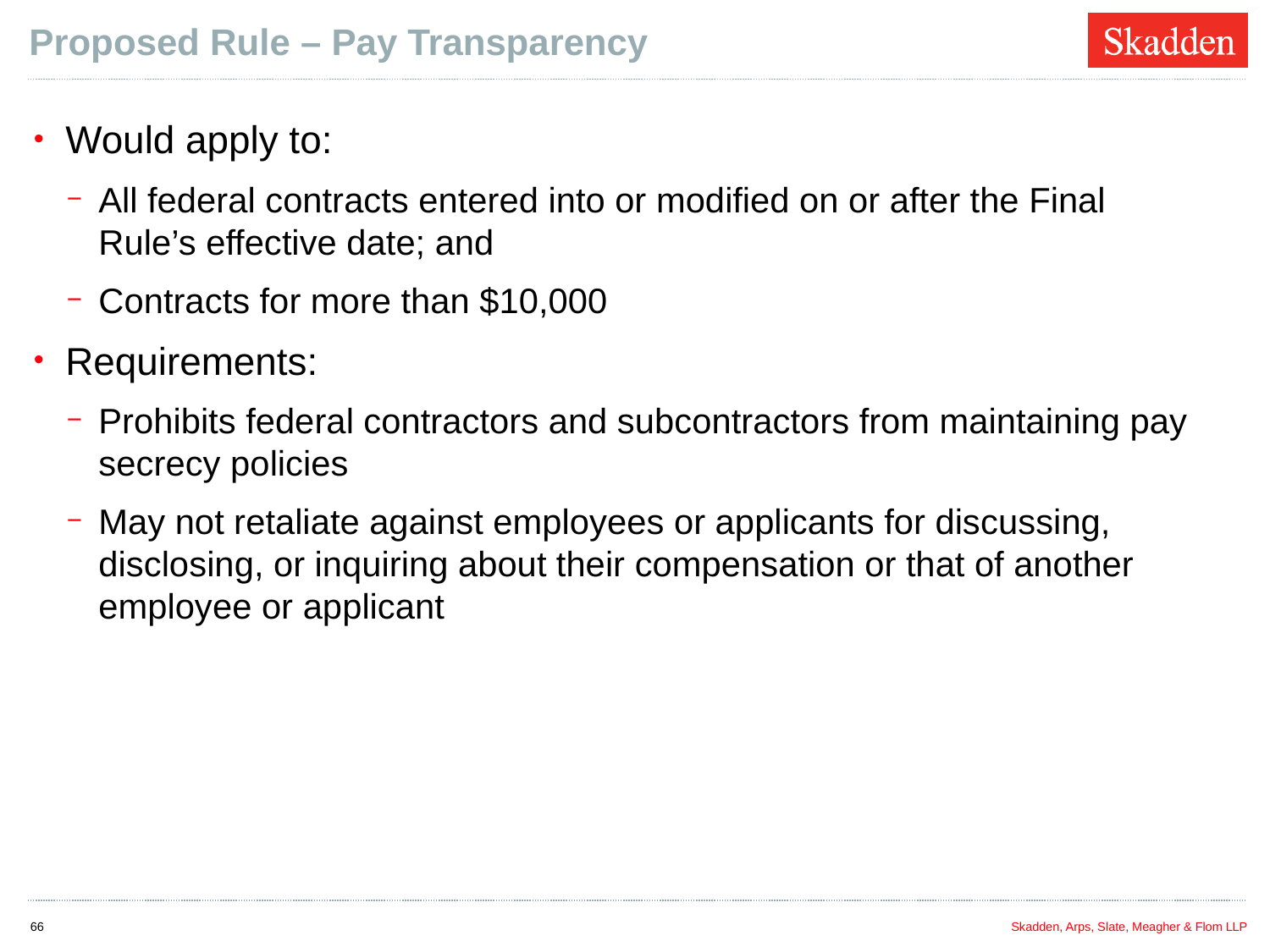

# Proposed Rule – Pay Transparency
Would apply to:
All federal contracts entered into or modified on or after the Final Rule’s effective date; and
Contracts for more than $10,000
Requirements:
Prohibits federal contractors and subcontractors from maintaining pay secrecy policies
May not retaliate against employees or applicants for discussing, disclosing, or inquiring about their compensation or that of another employee or applicant